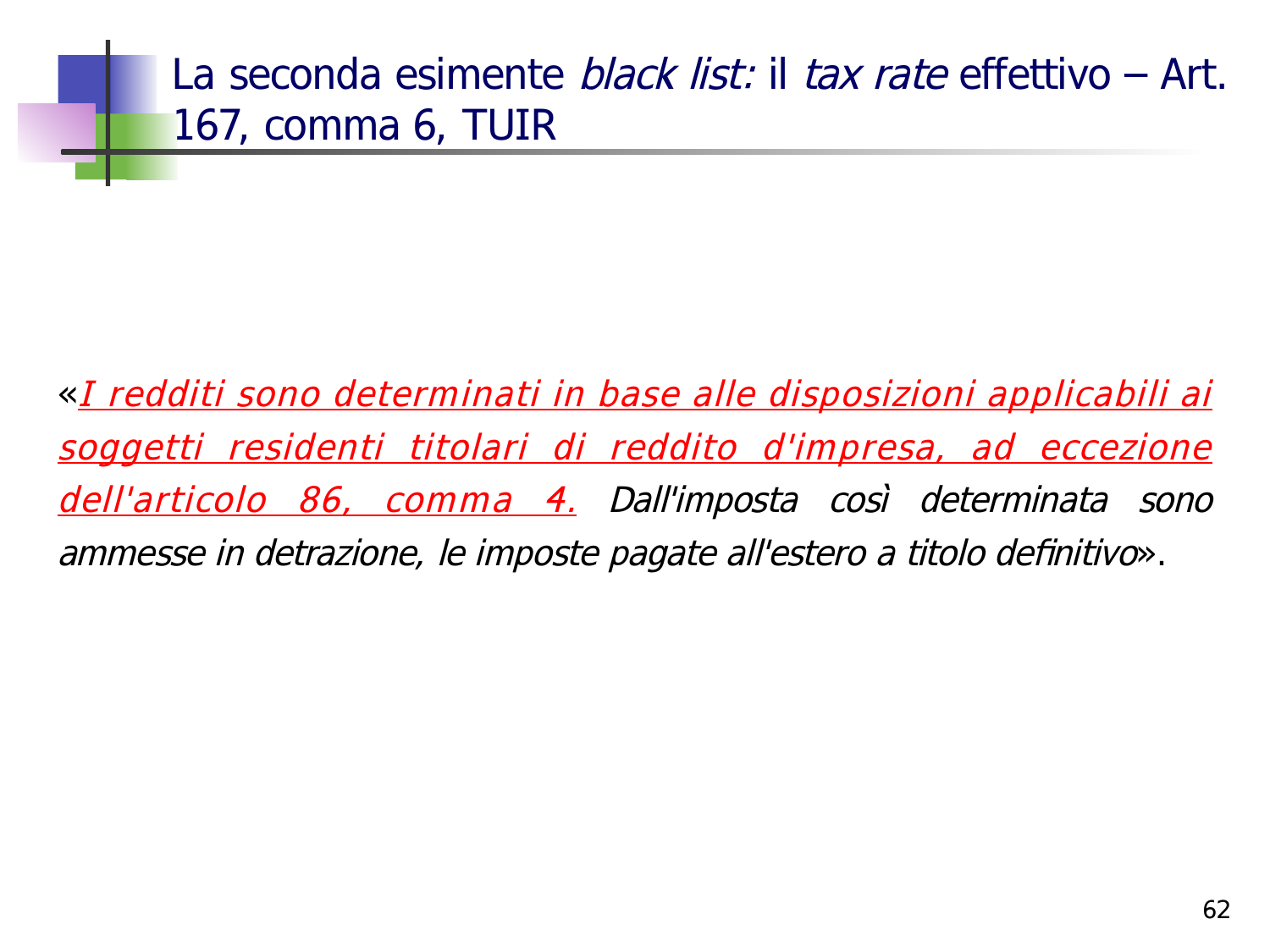

# La seconda esimente black list: il tax rate effettivo – Art. 167, comma 6, TUIR

«I redditi sono determinati in base alle disposizioni applicabili ai soggetti residenti titolari di reddito d'impresa, ad eccezione dell'articolo 86, comma 4. Dall'imposta così determinata sono ammesse in detrazione, le imposte pagate all'estero a titolo definitivo».
62